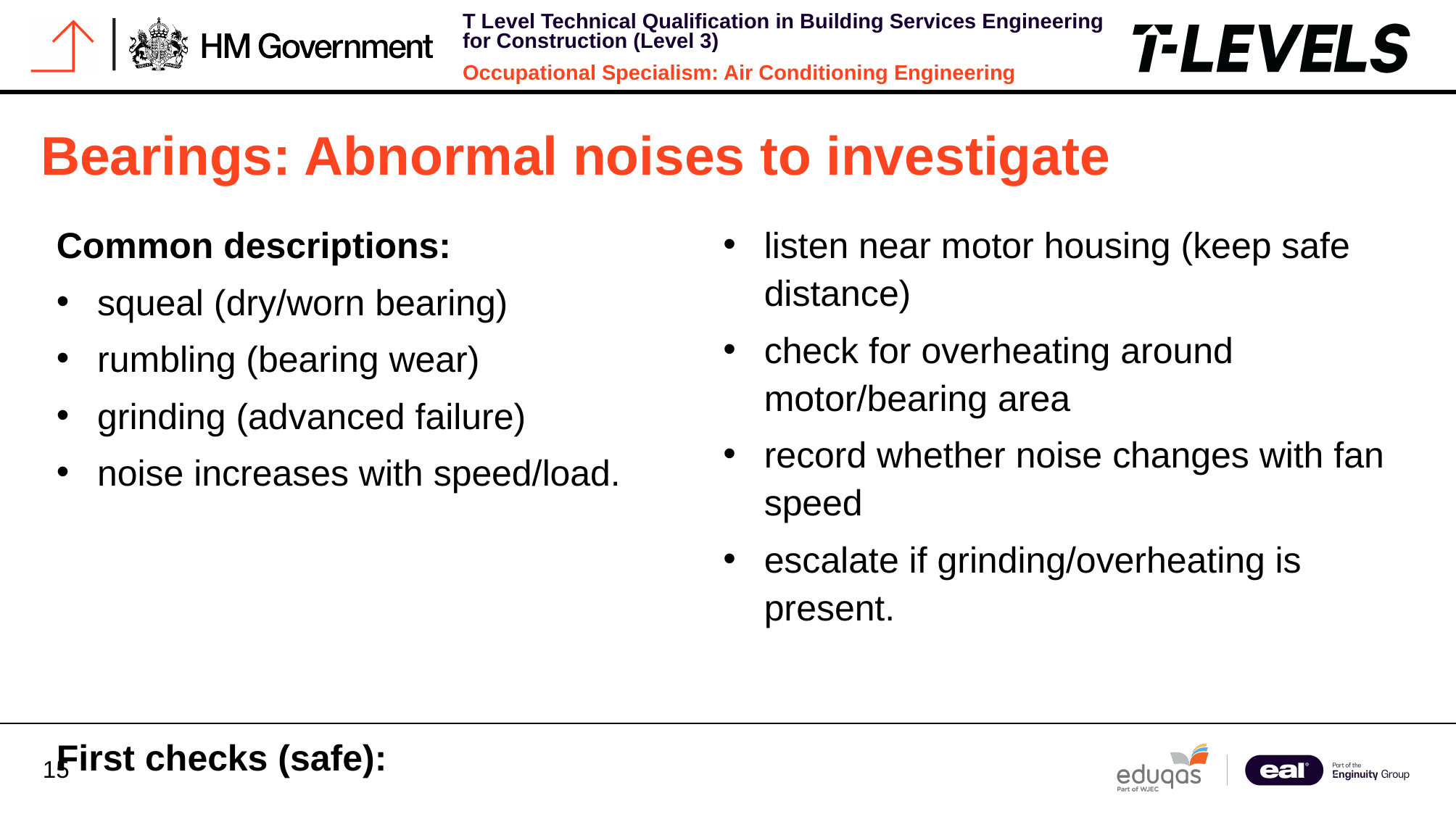

Bearings: Abnormal noises to investigate
Common descriptions:
squeal (dry/worn bearing)
rumbling (bearing wear)
grinding (advanced failure)
noise increases with speed/load.

First checks (safe):
listen near motor housing (keep safe distance)
check for overheating around motor/bearing area
record whether noise changes with fan speed
escalate if grinding/overheating is present.